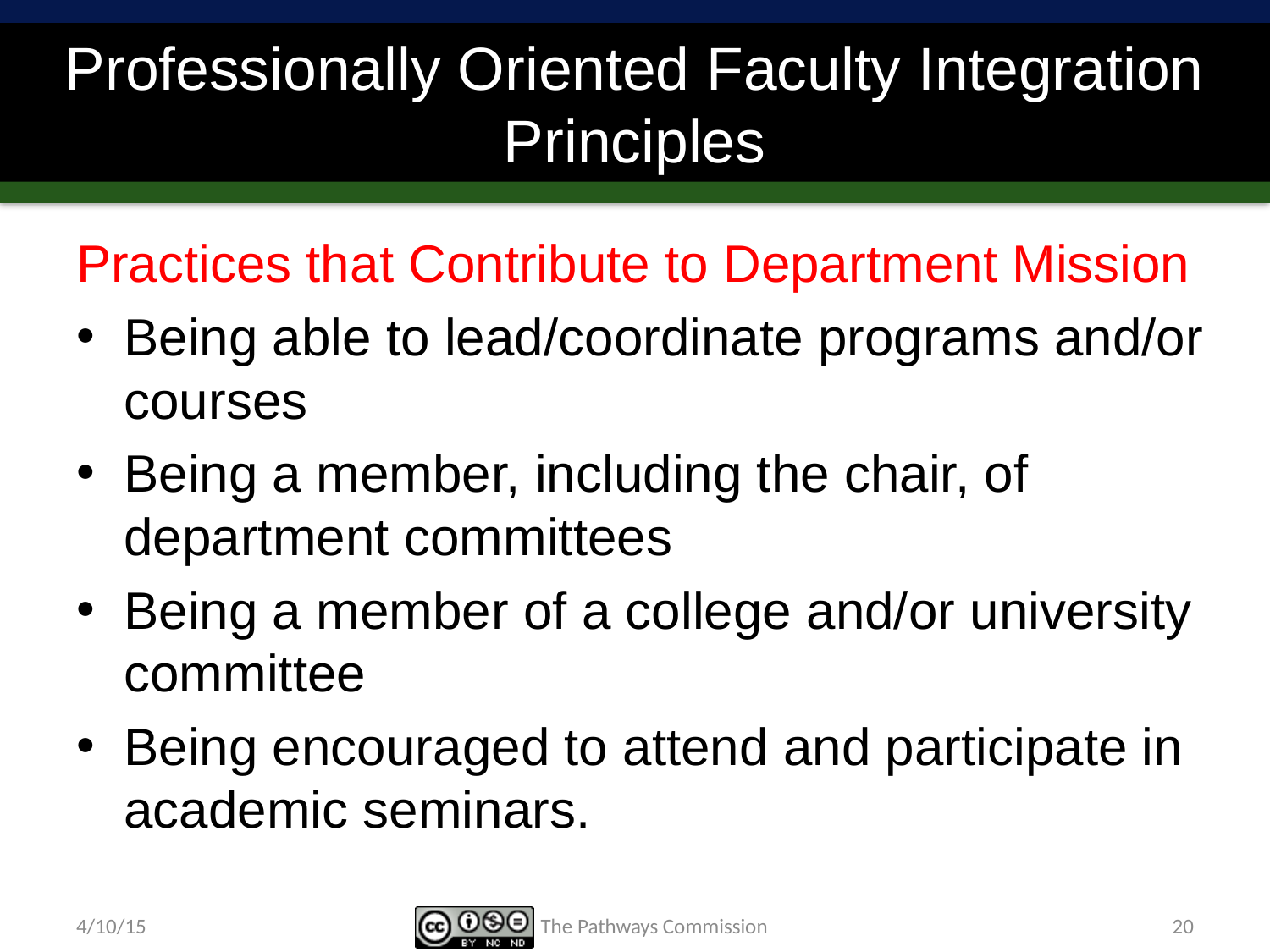

# Professionally Oriented Faculty Integration Principles
Practices that Contribute to Department Mission
Being able to lead/coordinate programs and/or courses
Being a member, including the chair, of department committees
Being a member of a college and/or university committee
Being encouraged to attend and participate in academic seminars.
4/10/15
The Pathways Commission
20